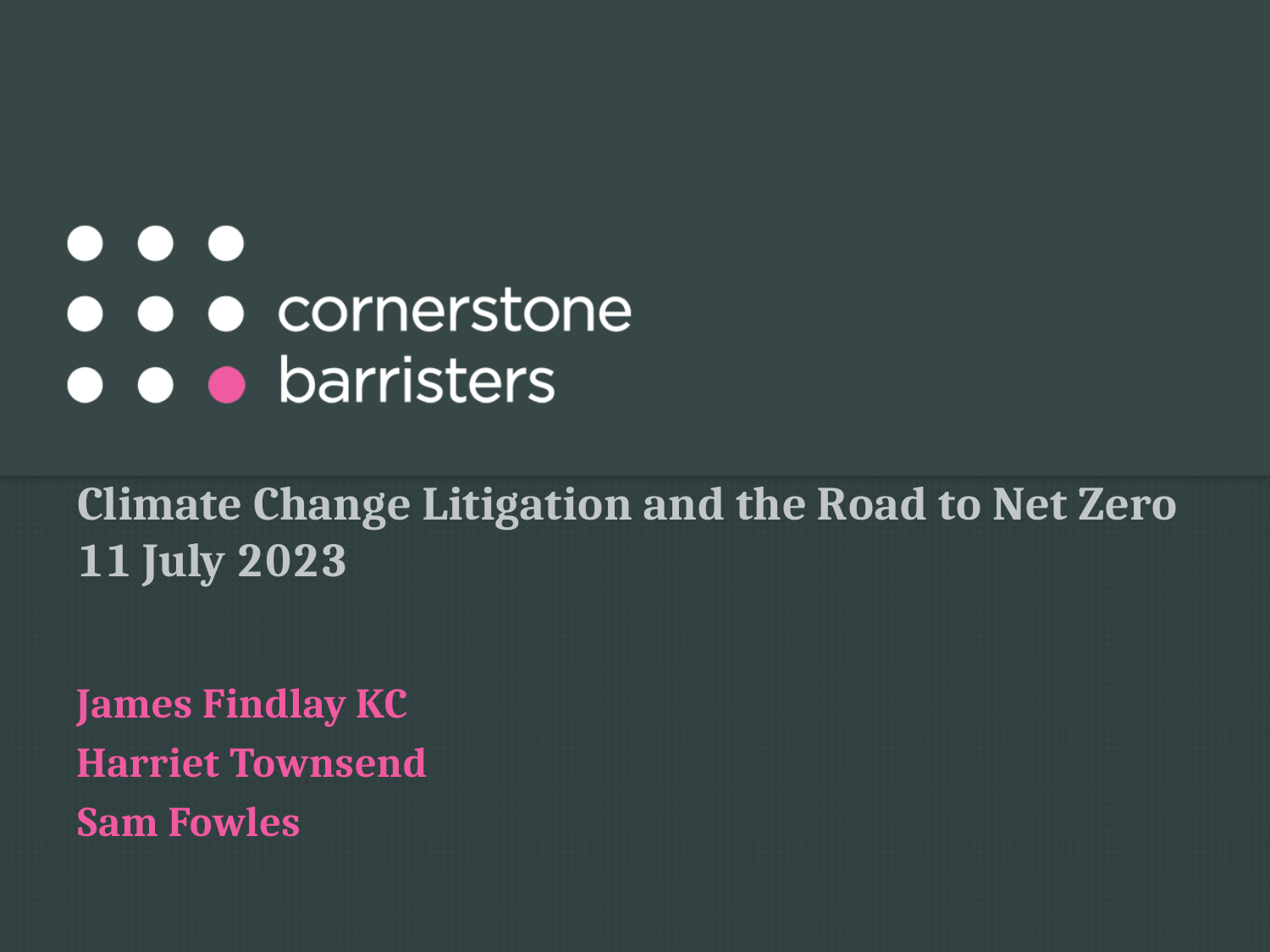

# Climate Change Litigation and the Road to Net Zero 11 July 2023
James Findlay KC
Harriet Townsend
Sam Fowles